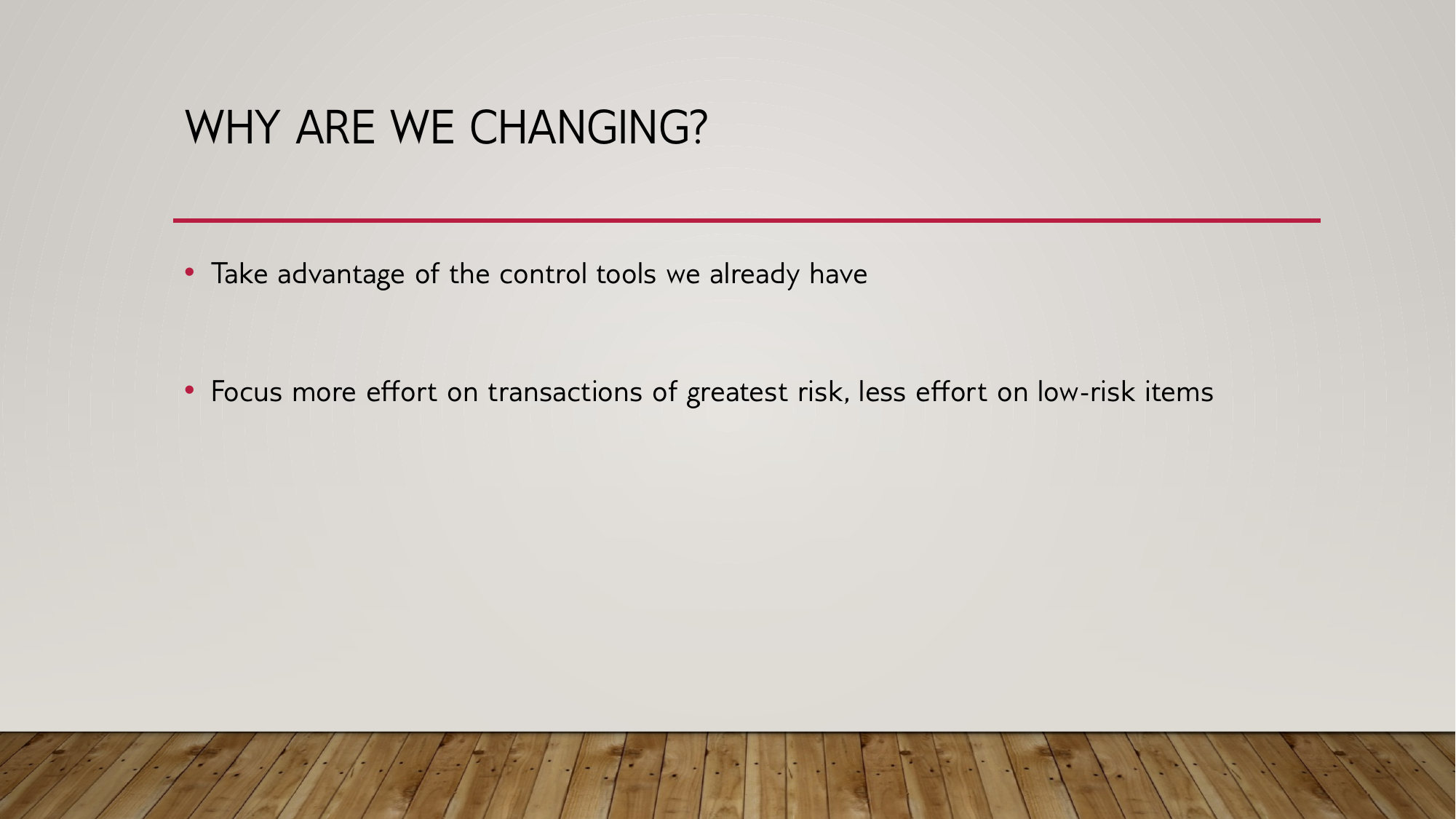

# Why are we changing?
Take advantage of the control tools we already have

Focus more effort on transactions of greatest risk, less effort on low-risk items